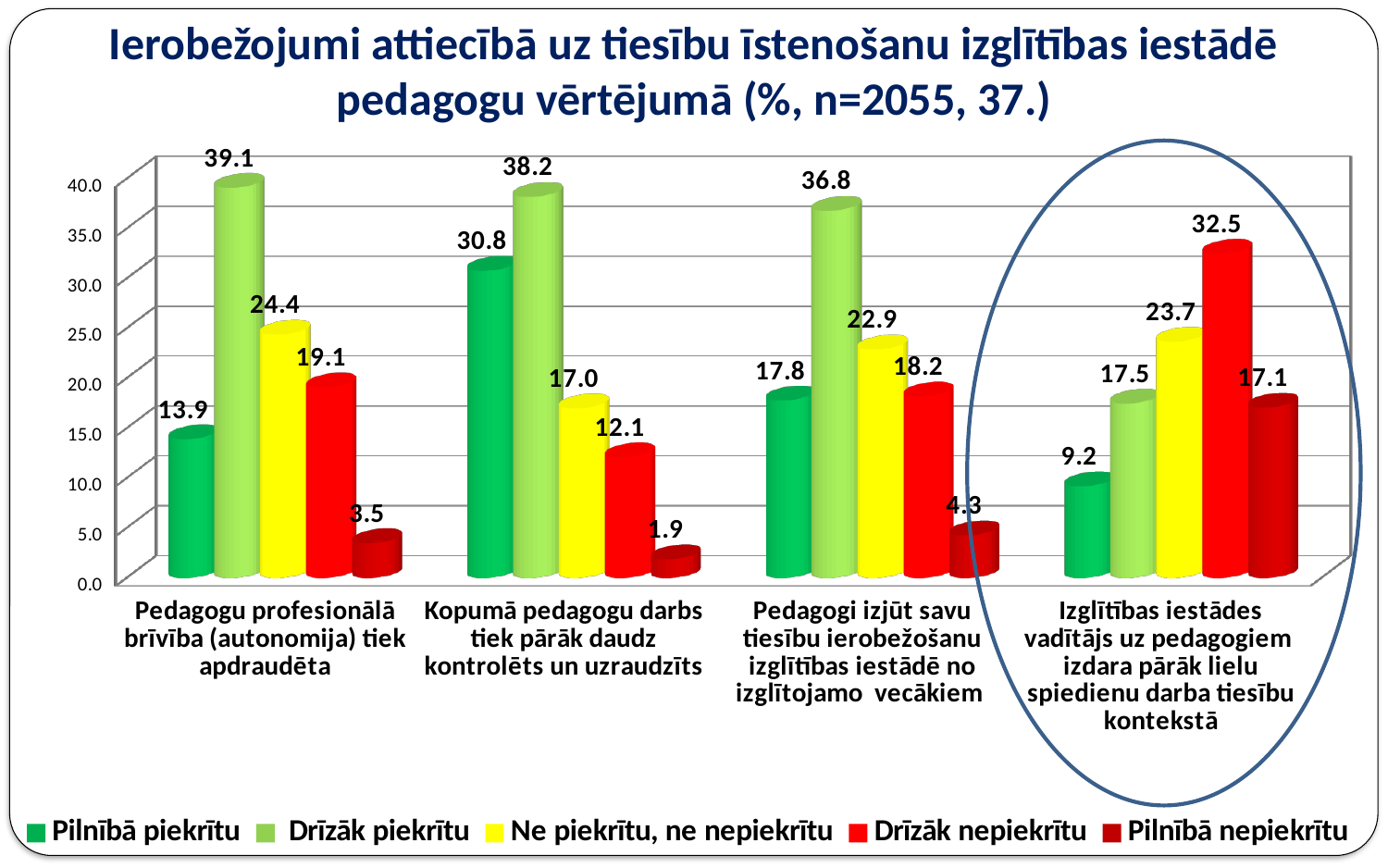

# Ierobežojumi attiecībā uz tiesību īstenošanu izglītības iestādē pedagogu vērtējumā (%, n=2055, 37.)

[unsupported chart]